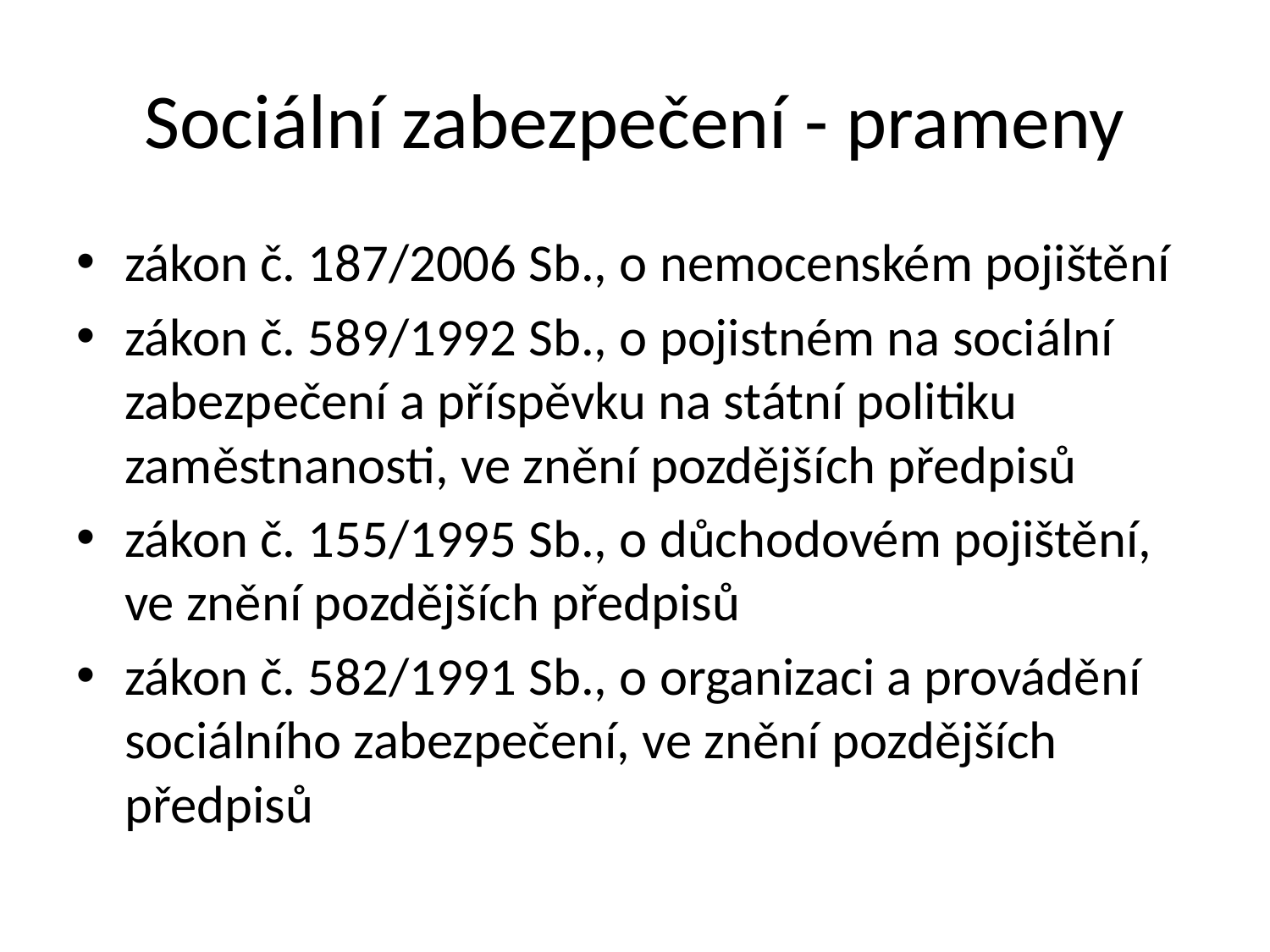

# Sociální zabezpečení - prameny
zákon č. 187/2006 Sb., o nemocenském pojištění
zákon č. 589/1992 Sb., o pojistném na sociální zabezpečení a příspěvku na státní politiku zaměstnanosti, ve znění pozdějších předpisů
zákon č. 155/1995 Sb., o důchodovém pojištění, ve znění pozdějších předpisů
zákon č. 582/1991 Sb., o organizaci a provádění sociálního zabezpečení, ve znění pozdějších předpisů